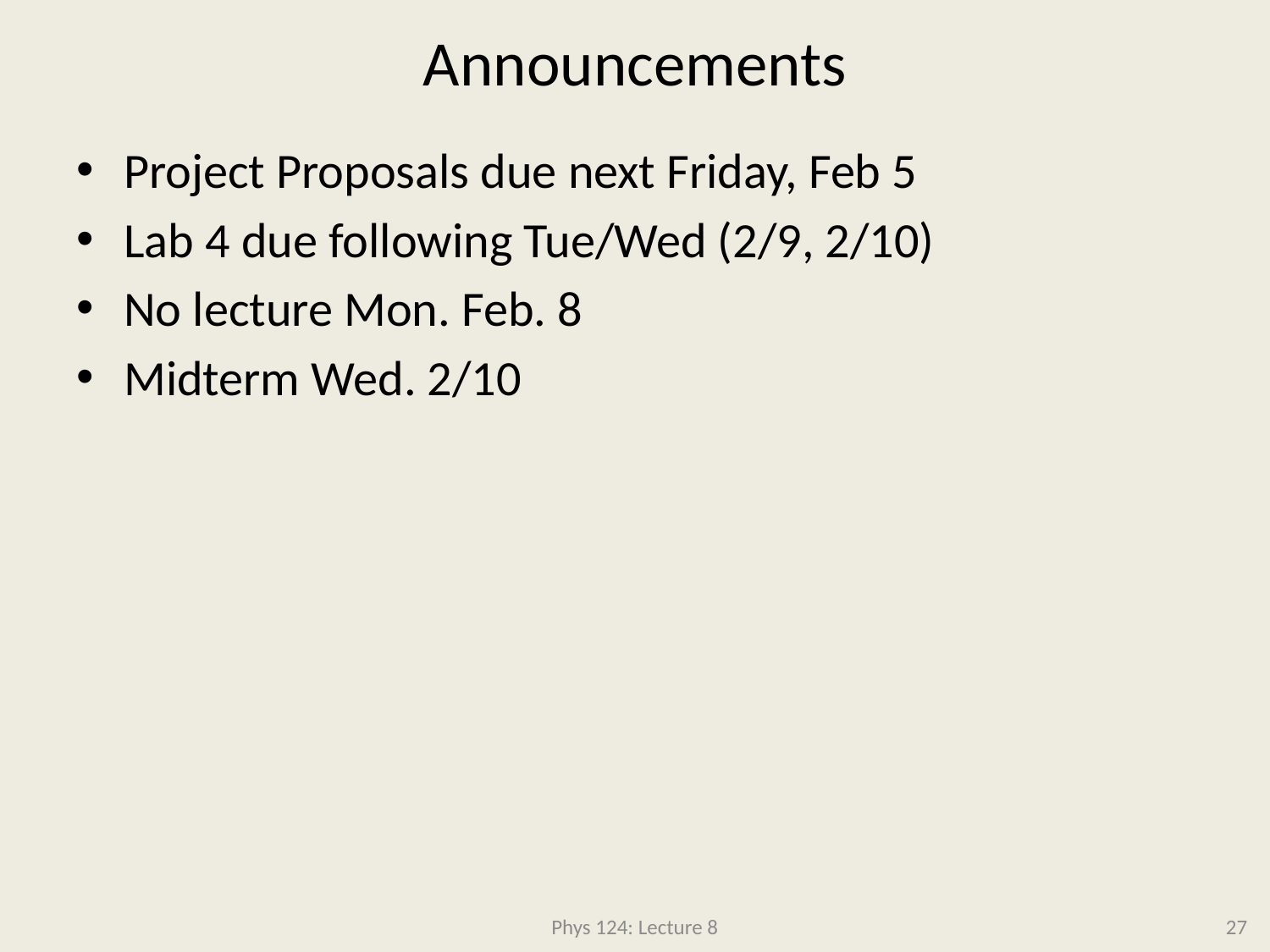

# Announcements
Project Proposals due next Friday, Feb 5
Lab 4 due following Tue/Wed (2/9, 2/10)
No lecture Mon. Feb. 8
Midterm Wed. 2/10
Phys 124: Lecture 8
27